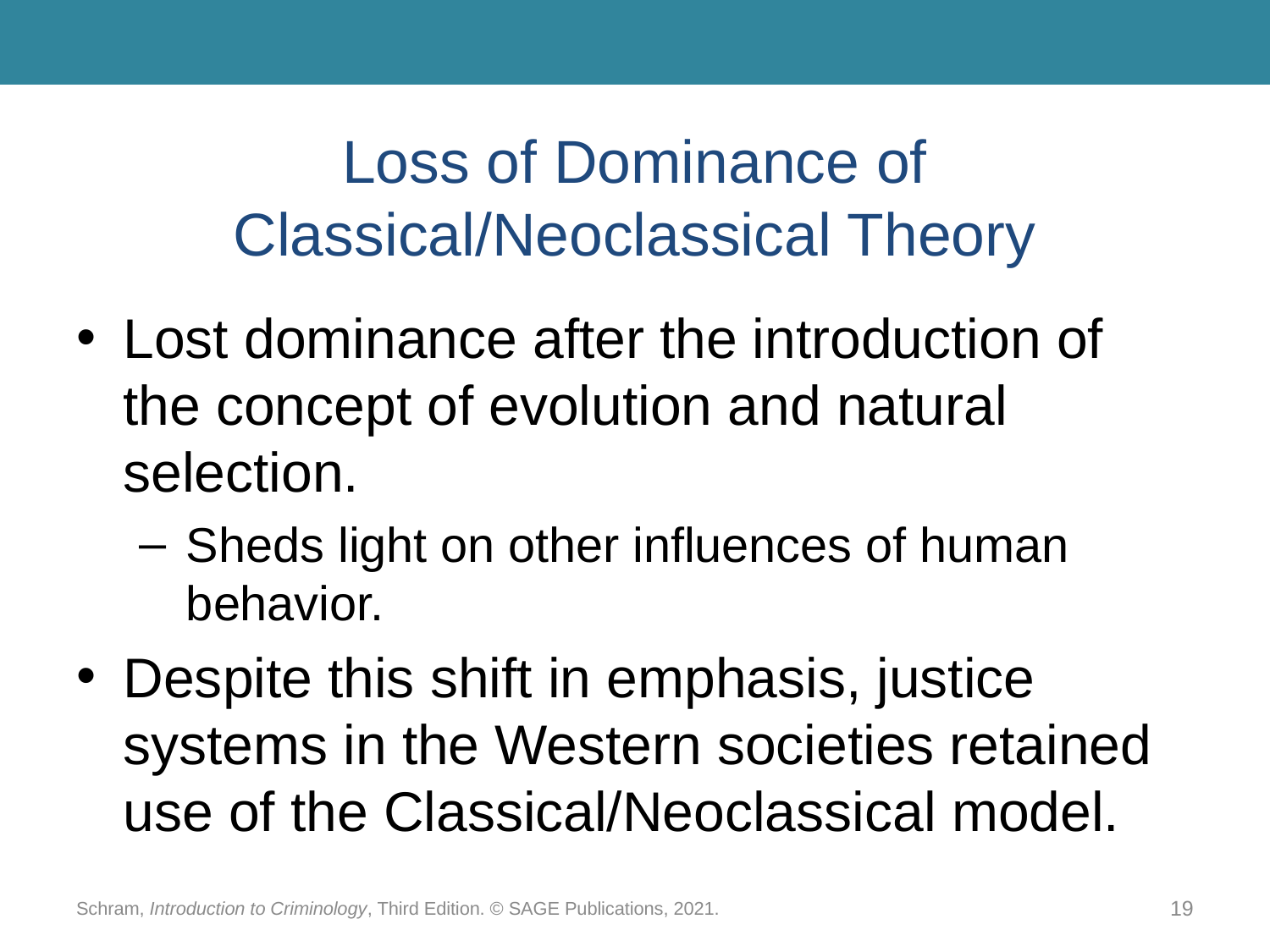

# Loss of Dominance of Classical/Neoclassical Theory
Lost dominance after the introduction of the concept of evolution and natural selection.
Sheds light on other influences of human behavior.
Despite this shift in emphasis, justice systems in the Western societies retained use of the Classical/Neoclassical model.

Schram, Introduction to Criminology, Third Edition. © SAGE Publications, 2021.
19